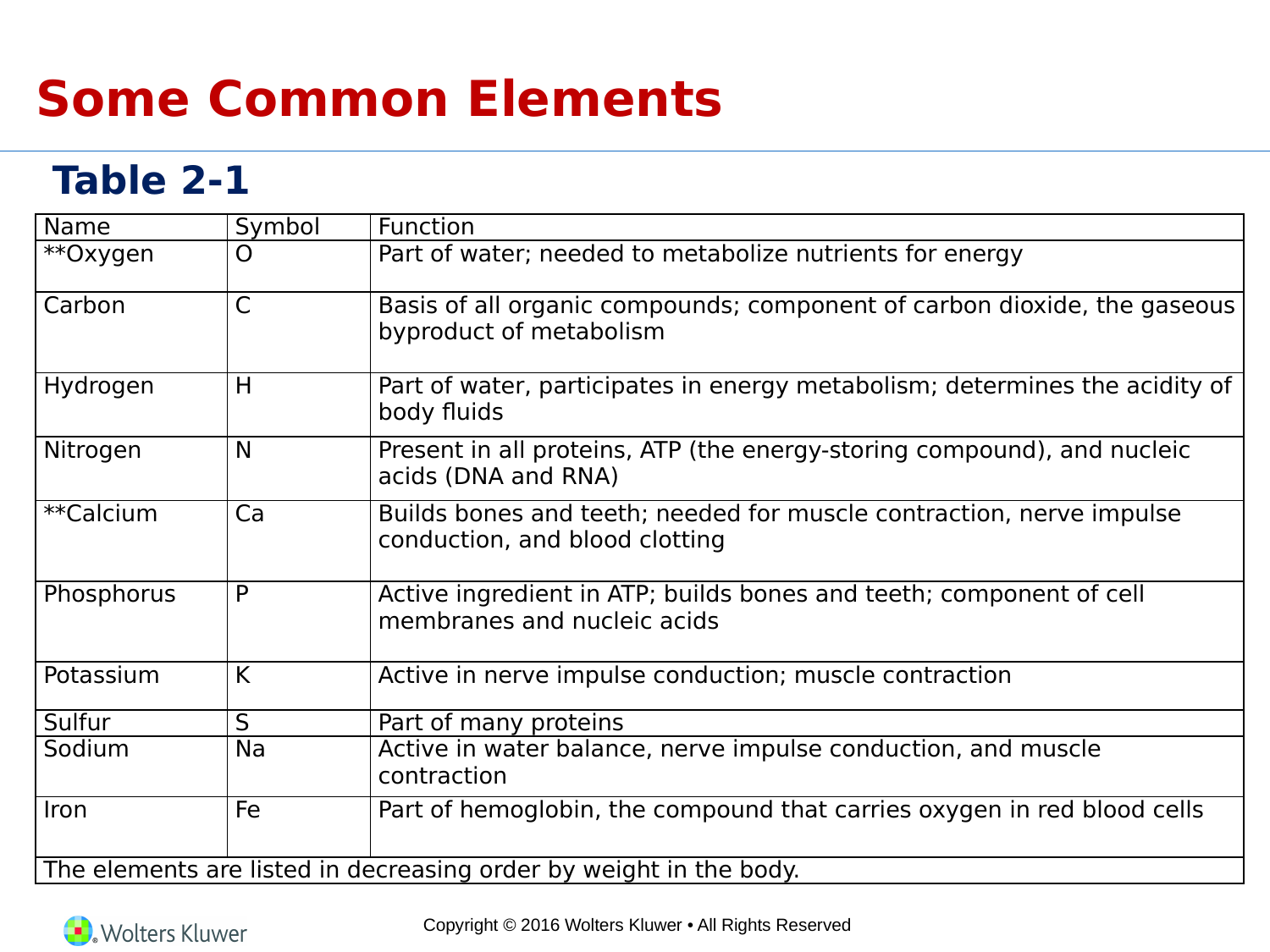

Some Common Elements
Table 2-1
| Name | Symbol | Function |
| --- | --- | --- |
| \*\*Oxygen | O | Part of water; needed to metabolize nutrients for energy |
| Carbon | C | Basis of all organic compounds; component of carbon dioxide, the gaseous byproduct of metabolism |
| Hydrogen | H | Part of water, participates in energy metabolism; determines the acidity of body fluids |
| Nitrogen | N | Present in all proteins, ATP (the energy-storing compound), and nucleic acids (DNA and RNA) |
| \*\*Calcium | Ca | Builds bones and teeth; needed for muscle contraction, nerve impulse conduction, and blood clotting |
| Phosphorus | P | Active ingredient in ATP; builds bones and teeth; component of cell membranes and nucleic acids |
| Potassium | K | Active in nerve impulse conduction; muscle contraction |
| Sulfur | S | Part of many proteins |
| Sodium | Na | Active in water balance, nerve impulse conduction, and muscle contraction |
| Iron | Fe | Part of hemoglobin, the compound that carries oxygen in red blood cells |
| The elements are listed in decreasing order by weight in the body. |  |  |